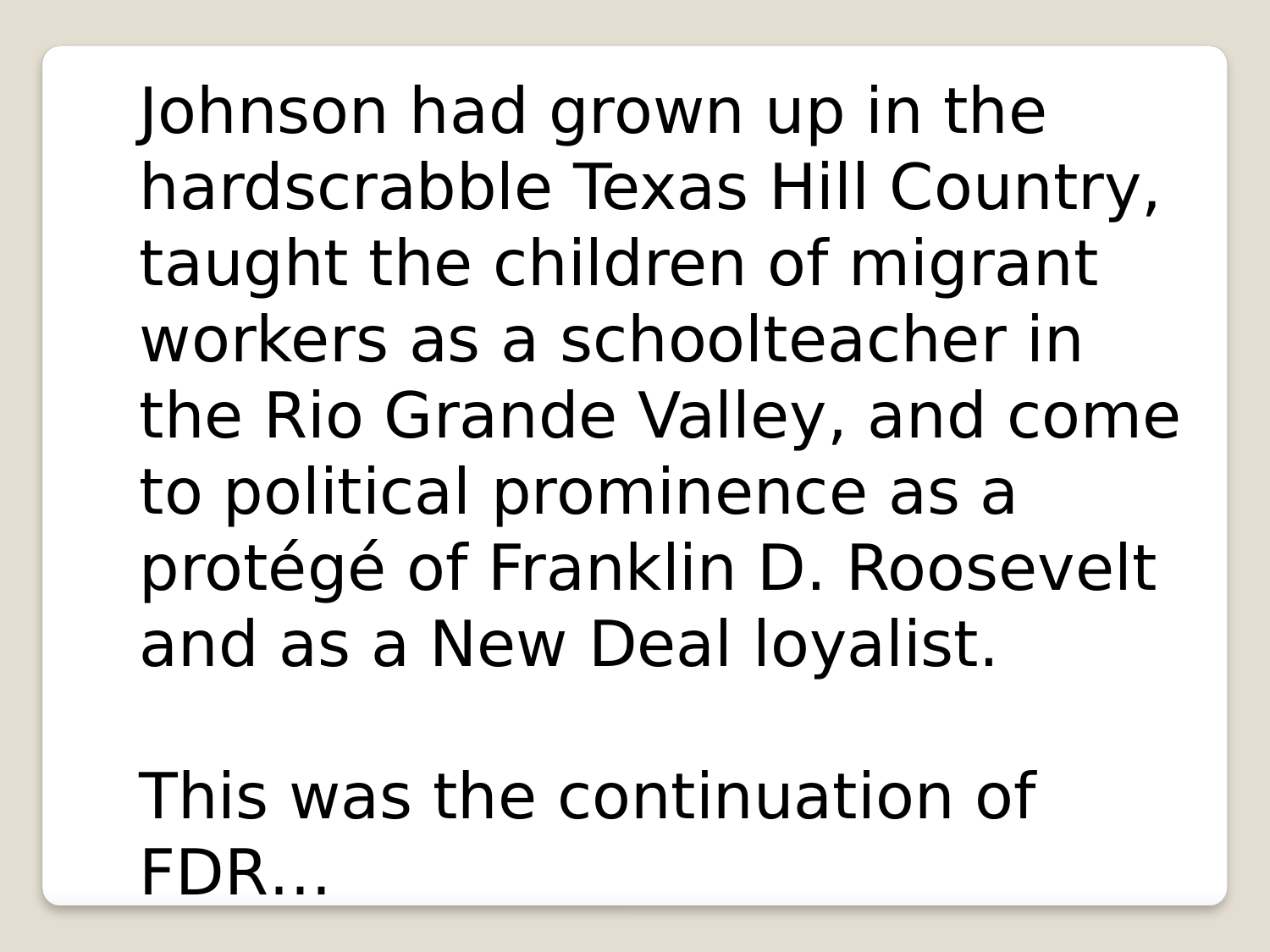

Johnson had grown up in the hardscrabble Texas Hill Country, taught the children of migrant workers as a schoolteacher in the Rio Grande Valley, and come to political prominence as a protégé of Franklin D. Roosevelt and as a New Deal loyalist.

This was the continuation of FDR…